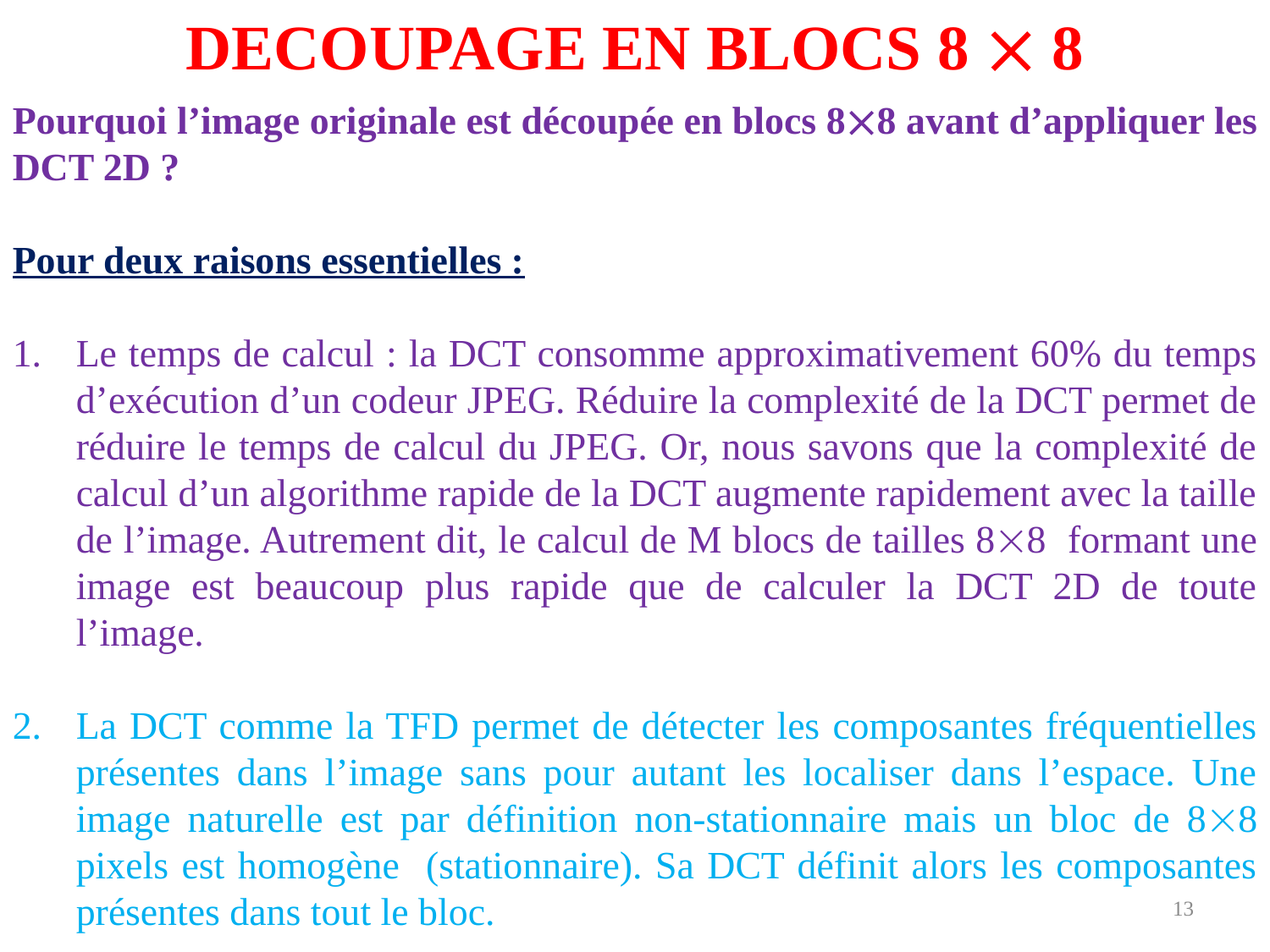

DECOUPAGE EN BLOCS 8 × 8
Pourquoi l’image originale est découpée en blocs 8×8 avant d’appliquer les DCT 2D ?

Pour deux raisons essentielles :

Le temps de calcul : la DCT consomme approximativement 60% du temps d’exécution d’un codeur JPEG. Réduire la complexité de la DCT permet de réduire le temps de calcul du JPEG. Or, nous savons que la complexité de calcul d’un algorithme rapide de la DCT augmente rapidement avec la taille de l’image. Autrement dit, le calcul de M blocs de tailles 8×8  formant une image est beaucoup plus rapide que de calculer la DCT 2D de toute l’image.

La DCT comme la TFD permet de détecter les composantes fréquentielles présentes dans l’image sans pour autant les localiser dans l’espace. Une image naturelle est par définition non-stationnaire mais un bloc de 8×8 pixels est homogène  (stationnaire). Sa DCT définit alors les composantes présentes dans tout le bloc.
13